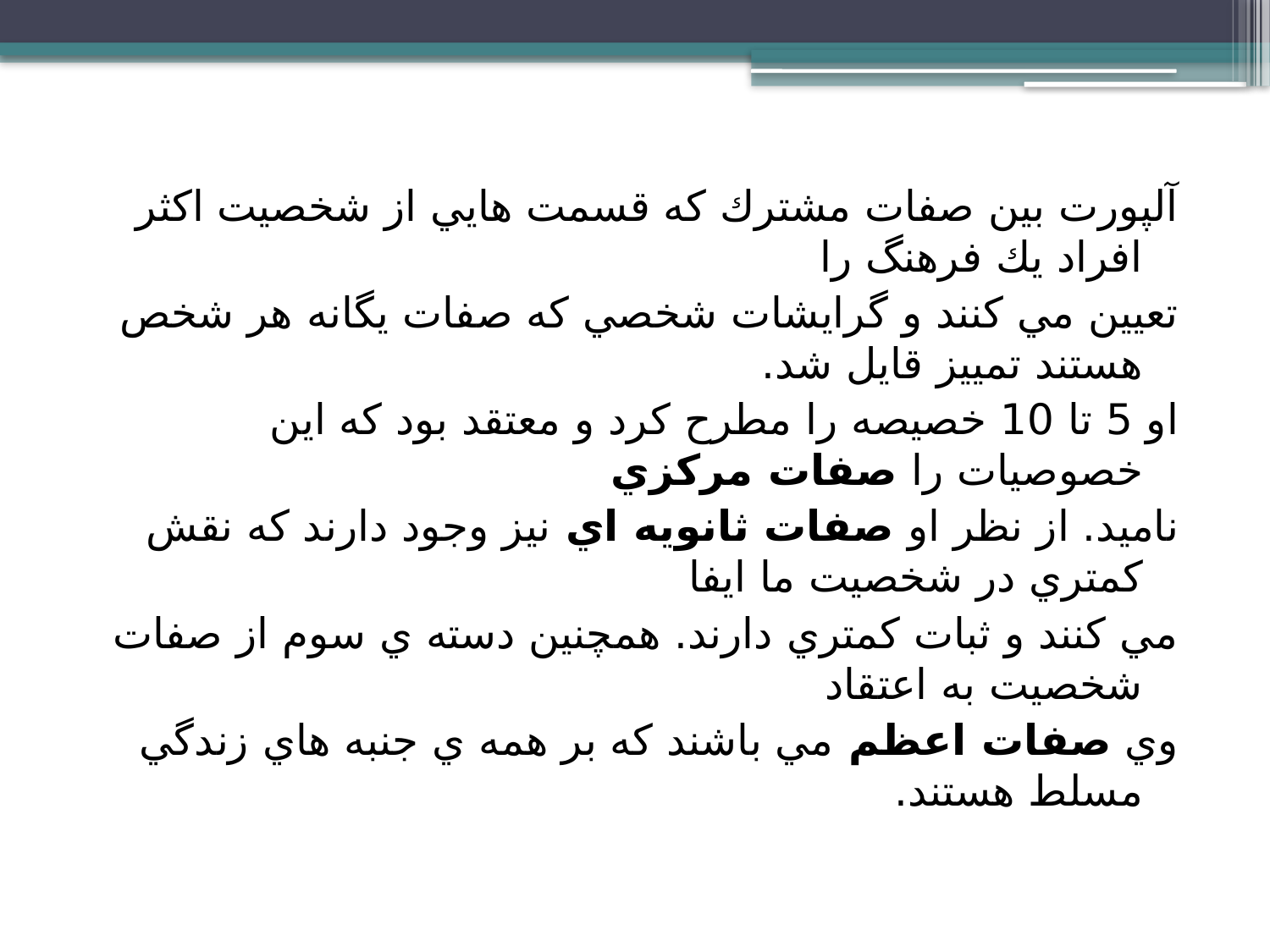

آلپورت بين صفات مشترك كه قسمت هايي از شخصيت اكثر افراد يك فرهنگ را
تعيين مي كنند و گرايشات شخصي كه صفات يگانه هر شخص هستند تمييز قايل شد.
او 5 تا 10 خصيصه را مطرح كرد و معتقد بود كه اين خصوصيات را صفات مركزي
ناميد. از نظر او صفات ثانويه اي نيز وجود دارند كه نقش كمتري در شخصيت ما ايفا
مي كنند و ثبات كمتري دارند. همچنين دسته ي سوم از صفات شخصيت به اعتقاد
وي صفات اعظم مي باشند كه بر همه ي جنبه هاي زندگي مسلط هستند.